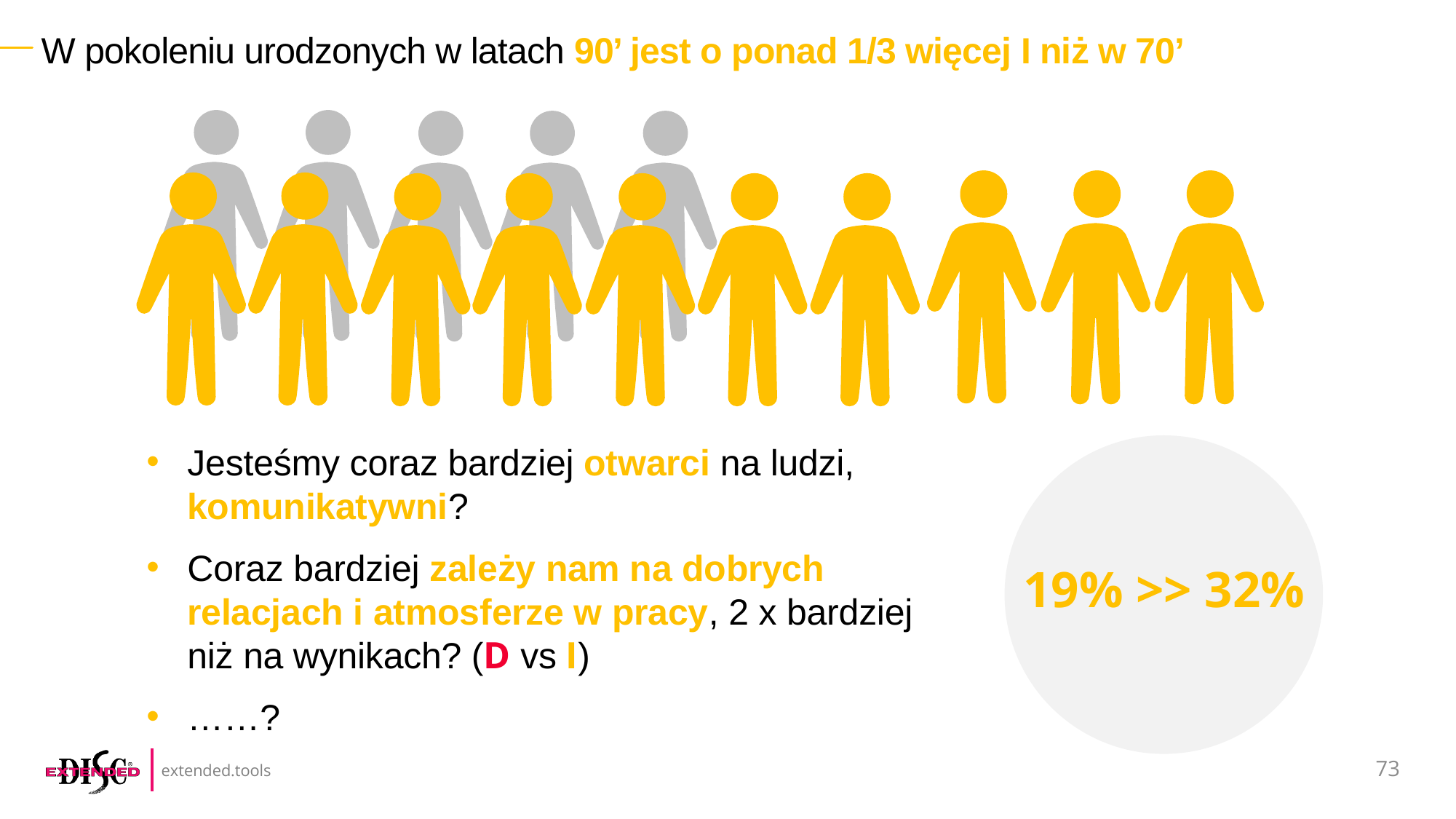

# W pokoleniu urodzonych w latach 90’ jest o ponad 1/3 więcej I niż w 70’

Jesteśmy coraz bardziej otwarci na ludzi, komunikatywni?
Coraz bardziej zależy nam na dobrych relacjach i atmosferze w pracy, 2 x bardziej niż na wynikach? (D vs I)
……?

19% >> 32%
73